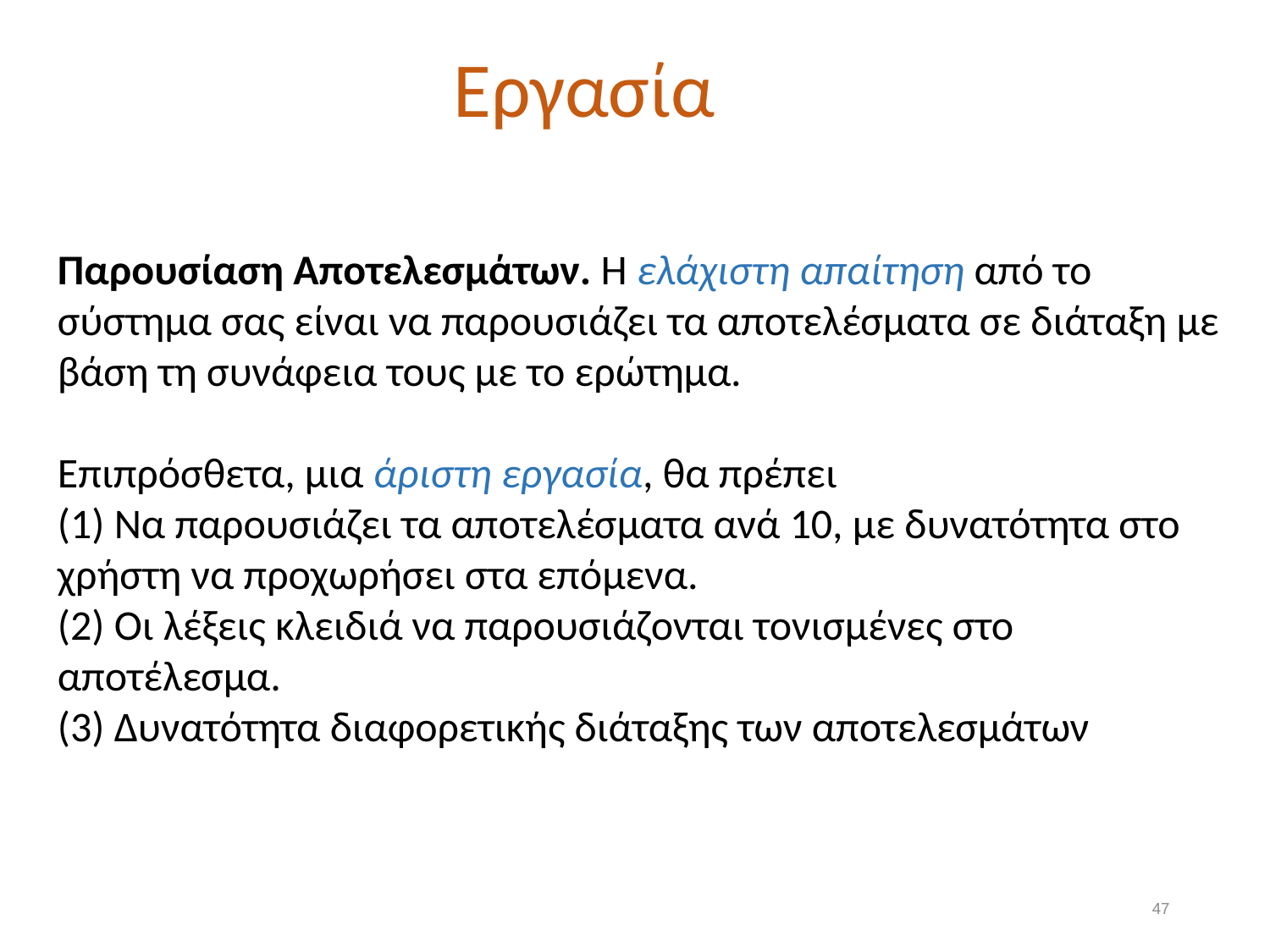

# Εργασία
Παρουσίαση Αποτελεσμάτων. Η ελάχιστη απαίτηση από το σύστημα σας είναι να παρουσιάζει τα αποτελέσματα σε διάταξη με βάση τη συνάφεια τους με το ερώτημα.

Επιπρόσθετα, μια άριστη εργασία, θα πρέπει
(1) Να παρουσιάζει τα αποτελέσματα ανά 10, με δυνατότητα στο χρήστη να προχωρήσει στα επόμενα.
(2) Οι λέξεις κλειδιά να παρουσιάζονται τονισμένες στο αποτέλεσμα.
(3) Δυνατότητα διαφορετικής διάταξης των αποτελεσμάτων
47